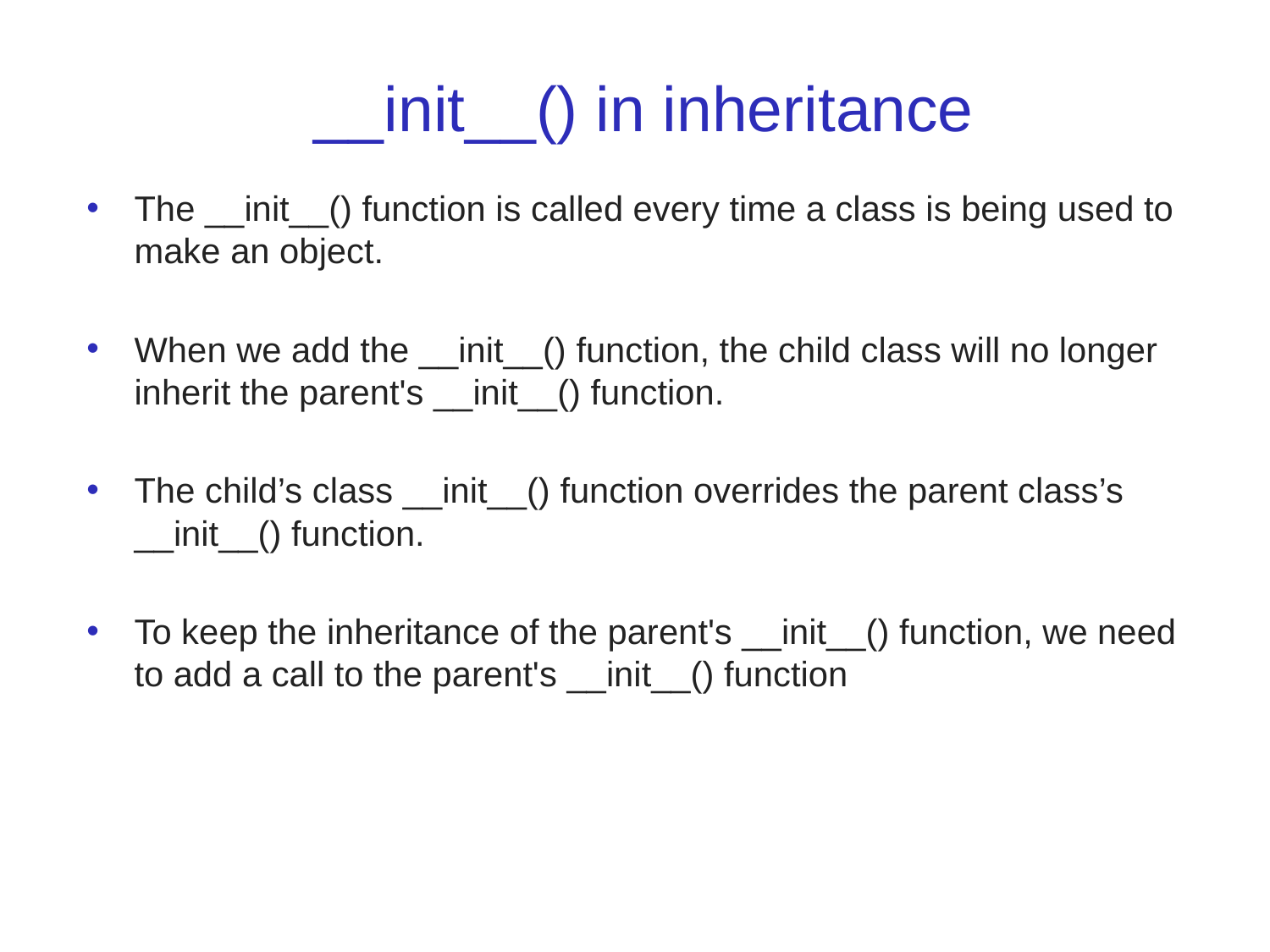

# __init__() in inheritance
The __init__() function is called every time a class is being used to make an object.

When we add the __init__() function, the child class will no longer inherit the parent's __init__() function.

The child’s class __init__() function overrides the parent class’s __init__() function.

To keep the inheritance of the parent's __init__() function, we need to add a call to the parent's __init__() function